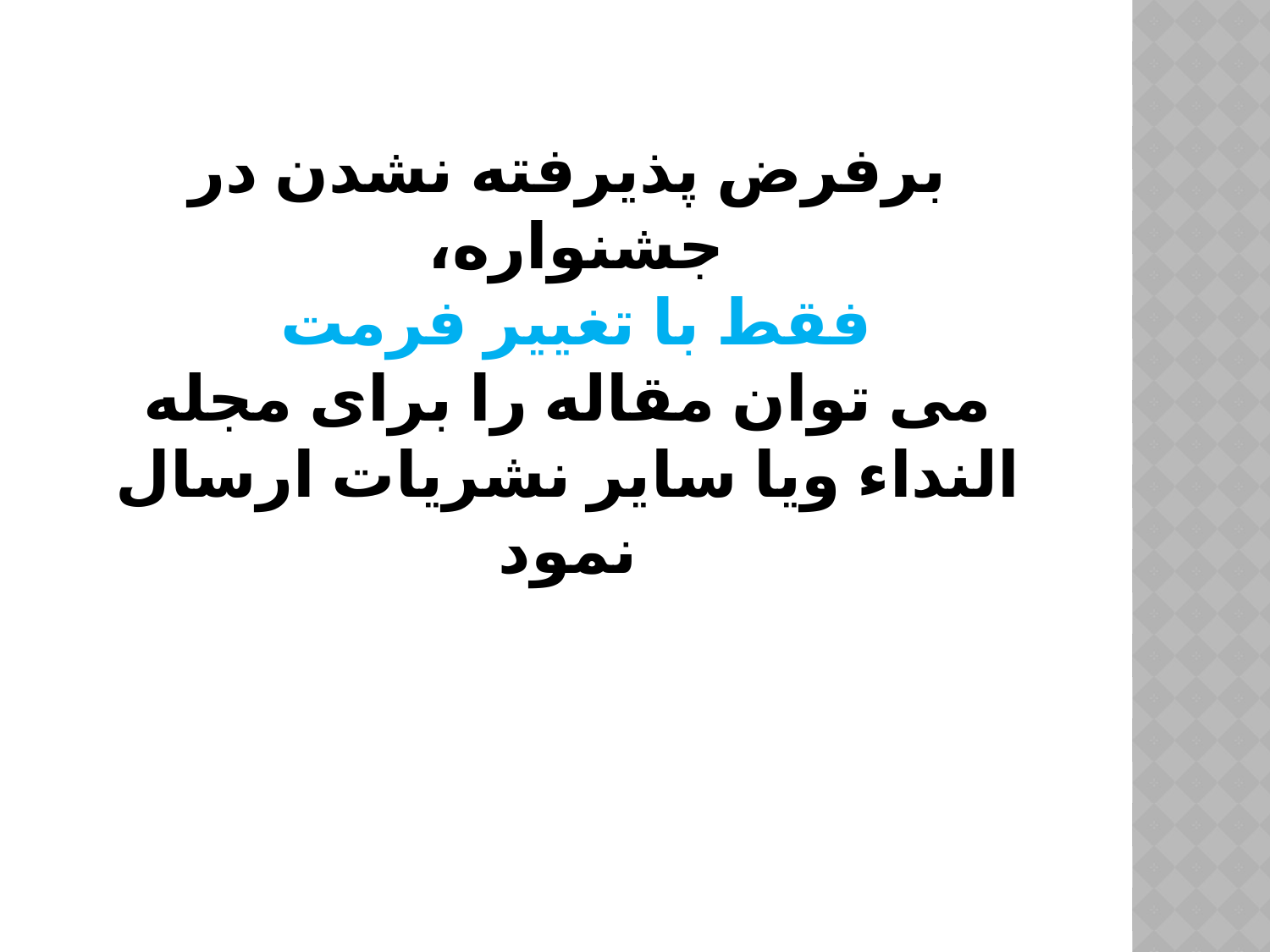

# برفرض پذیرفته نشدن در جشنواره، فقط با تغییر فرمت می توان مقاله را برای مجله النداء ویا سایر نشریات ارسال نمود